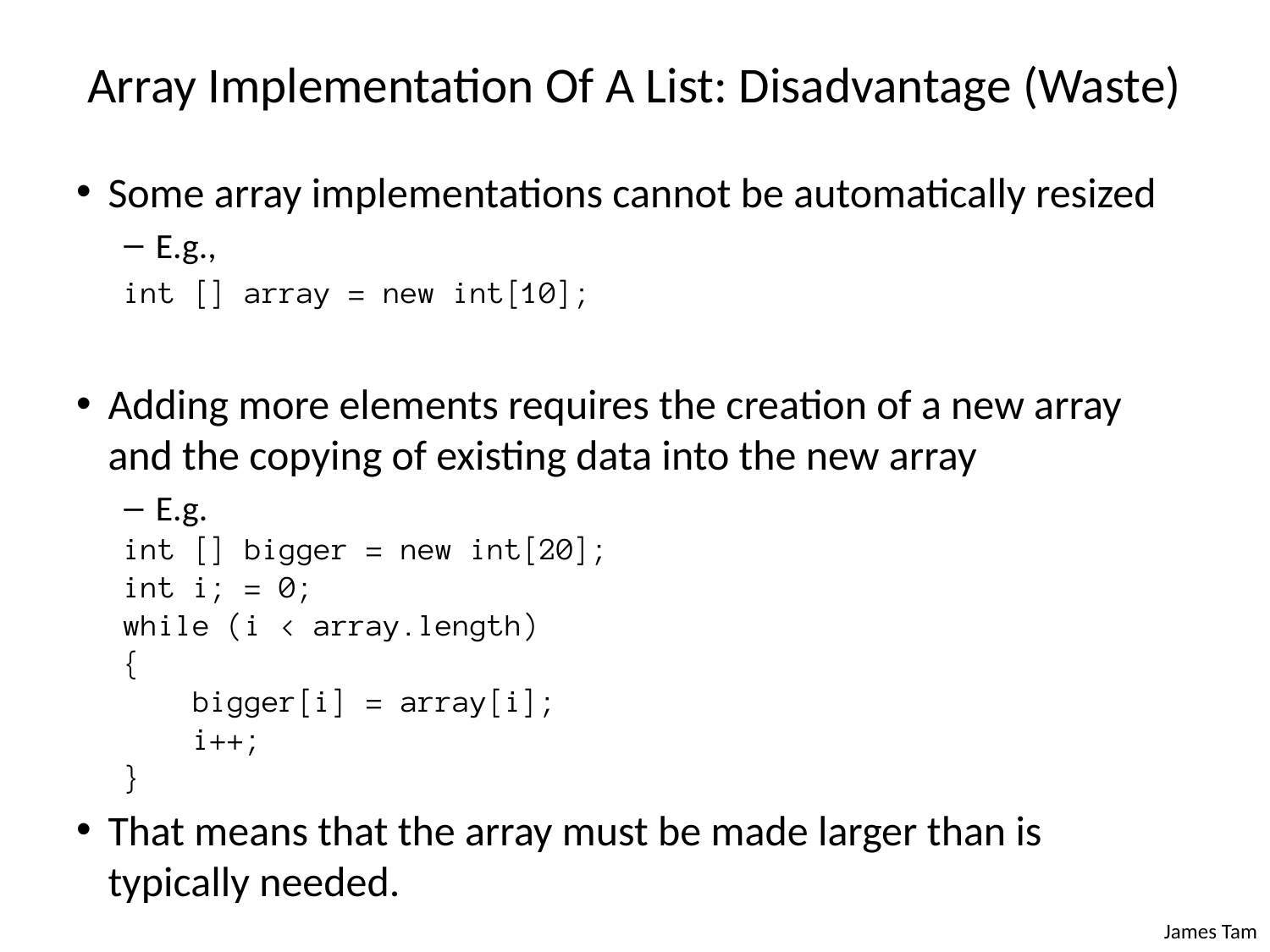

# Array Implementation Of A List: Disadvantage (Waste)
Some array implementations cannot be automatically resized
E.g.,
int [] array = new int[10];

Adding more elements requires the creation of a new array and the copying of existing data into the new array
E.g.
int [] bigger = new int[20];
int i; = 0;
while (i < array.length)
{
    bigger[i] = array[i];
    i++;
}
That means that the array must be made larger than is typically needed.